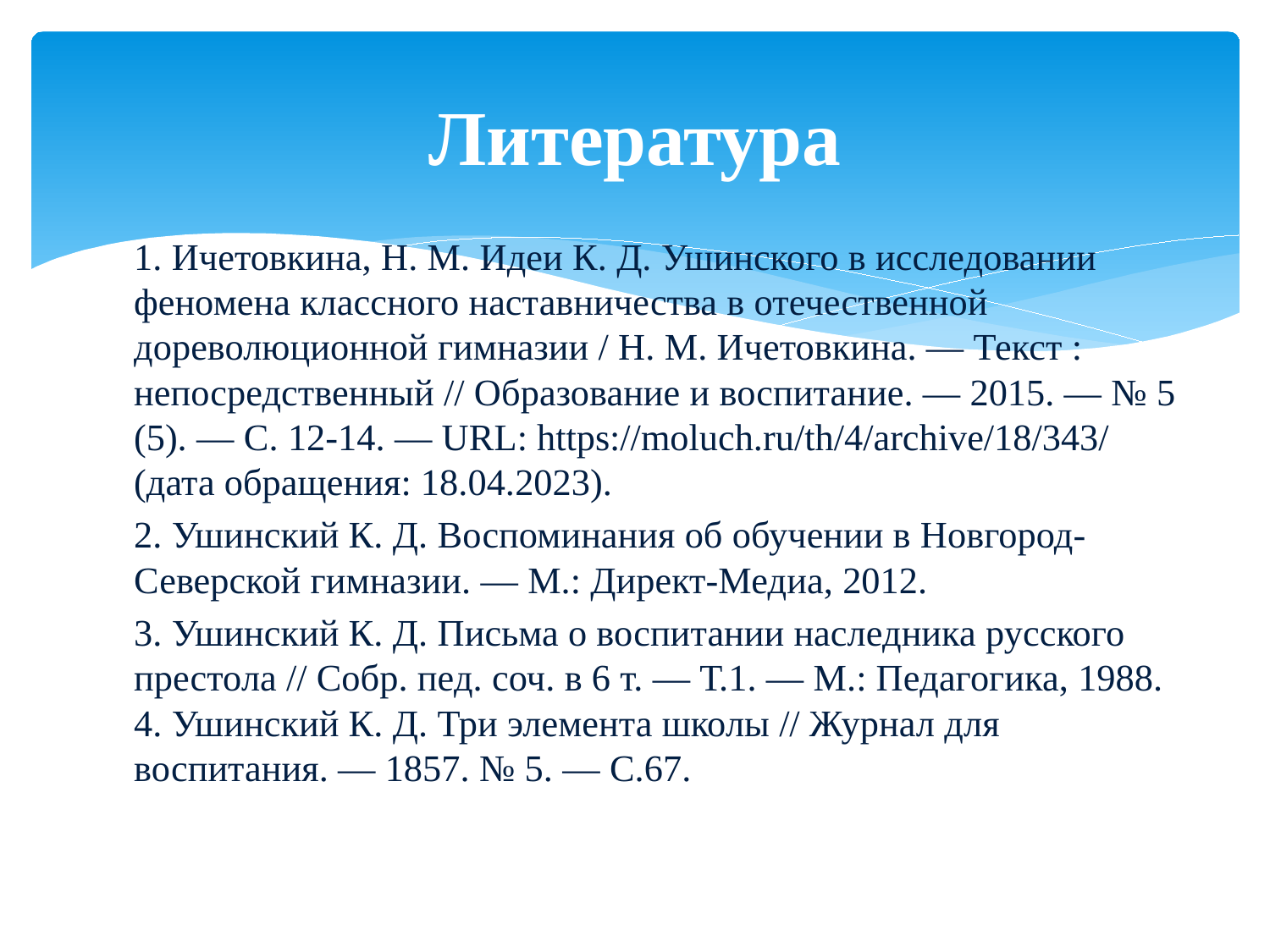

# Литература
1. Ичетовкина, Н. М. Идеи К. Д. Ушинского в исследовании феномена классного наставничества в отечественной дореволюционной гимназии / Н. М. Ичетовкина. — Текст : непосредственный // Образование и воспитание. — 2015. — № 5 (5). — С. 12-14. — URL: https://moluch.ru/th/4/archive/18/343/ (дата обращения: 18.04.2023).
2. Ушинский К. Д. Воспоминания об обучении в Новгород-Северской гимназии. — М.: Директ-Медиа, 2012.
3. Ушинский К. Д. Письма о воспитании наследника русского престола // Собр. пед. соч. в 6 т. — Т.1. — М.: Педагогика, 1988. 4. Ушинский К. Д. Три элемента школы // Журнал для воспитания. — 1857. № 5. — С.67.